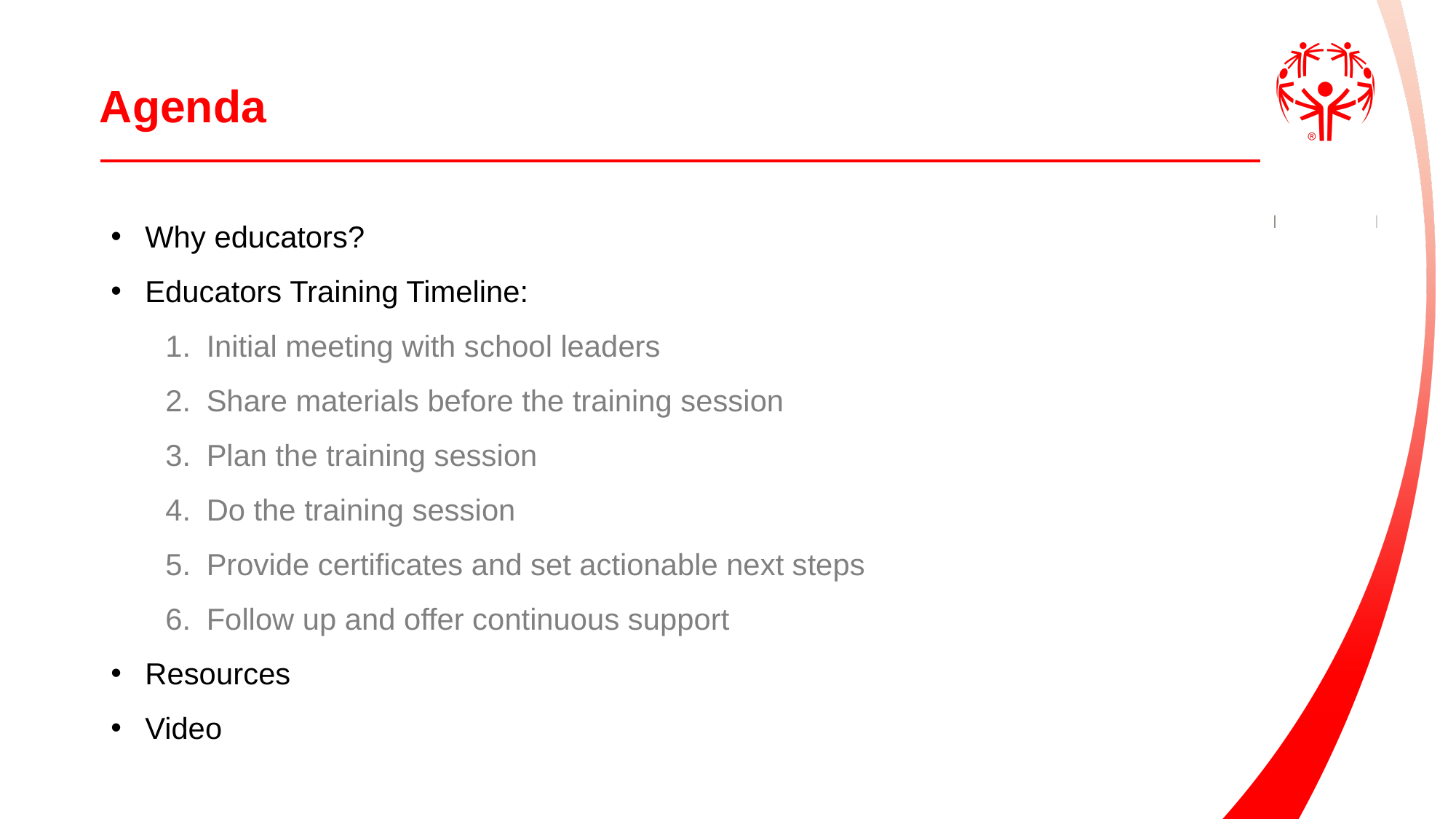

# Agenda

GLOBAL
YOUTH &
EDUCATION
Why educators?
Educators Training Timeline:
Initial meeting with school leaders
Share materials before the training session
Plan the training session
Do the training session
Provide certificates and set actionable next steps
Follow up and offer continuous support
Resources
Video